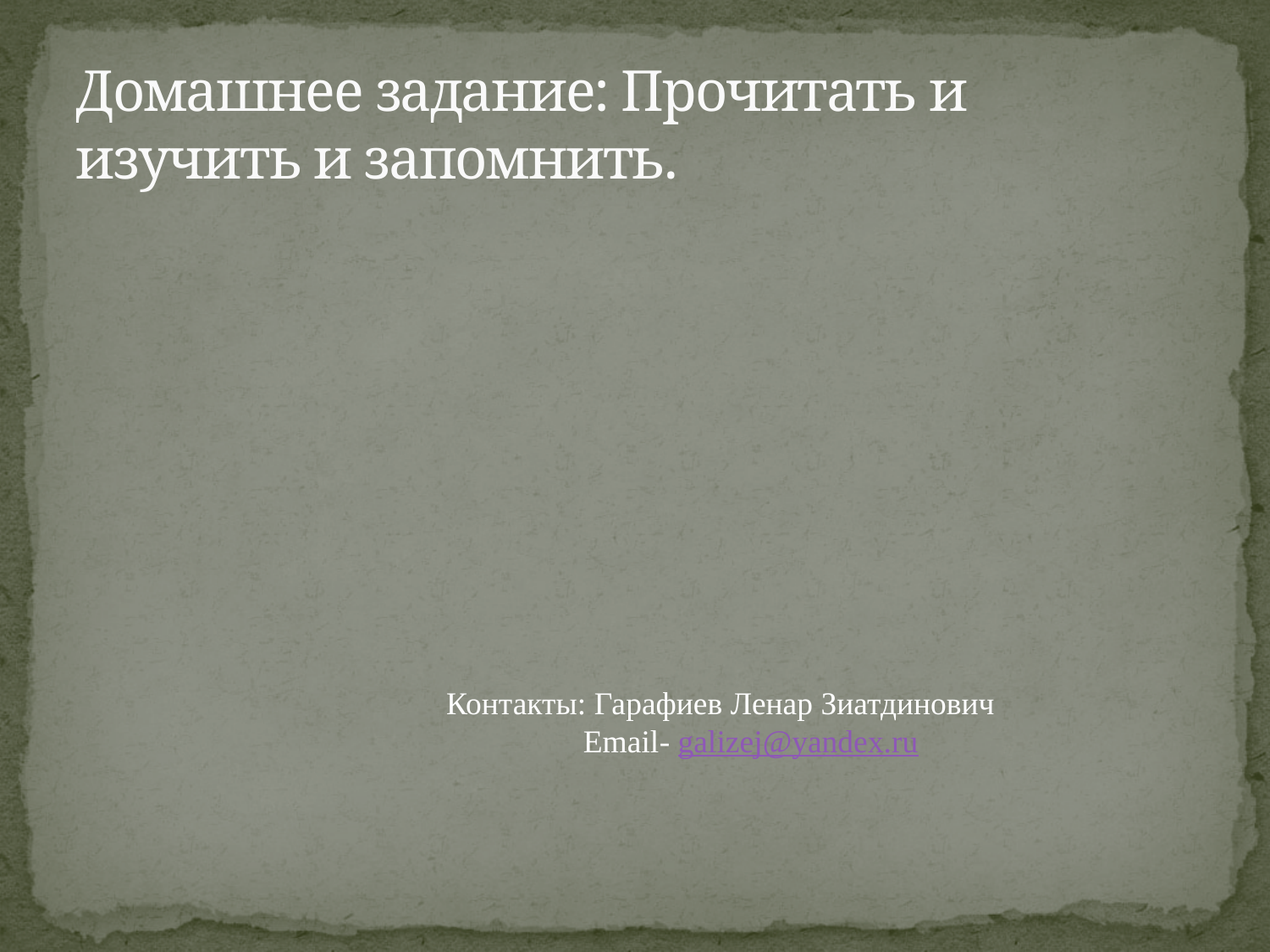

# Домашнее задание: Прочитать и изучить и запомнить.
Контакты: Гарафиев Ленар Зиатдинович
                 Email- galizej@yandex.ru